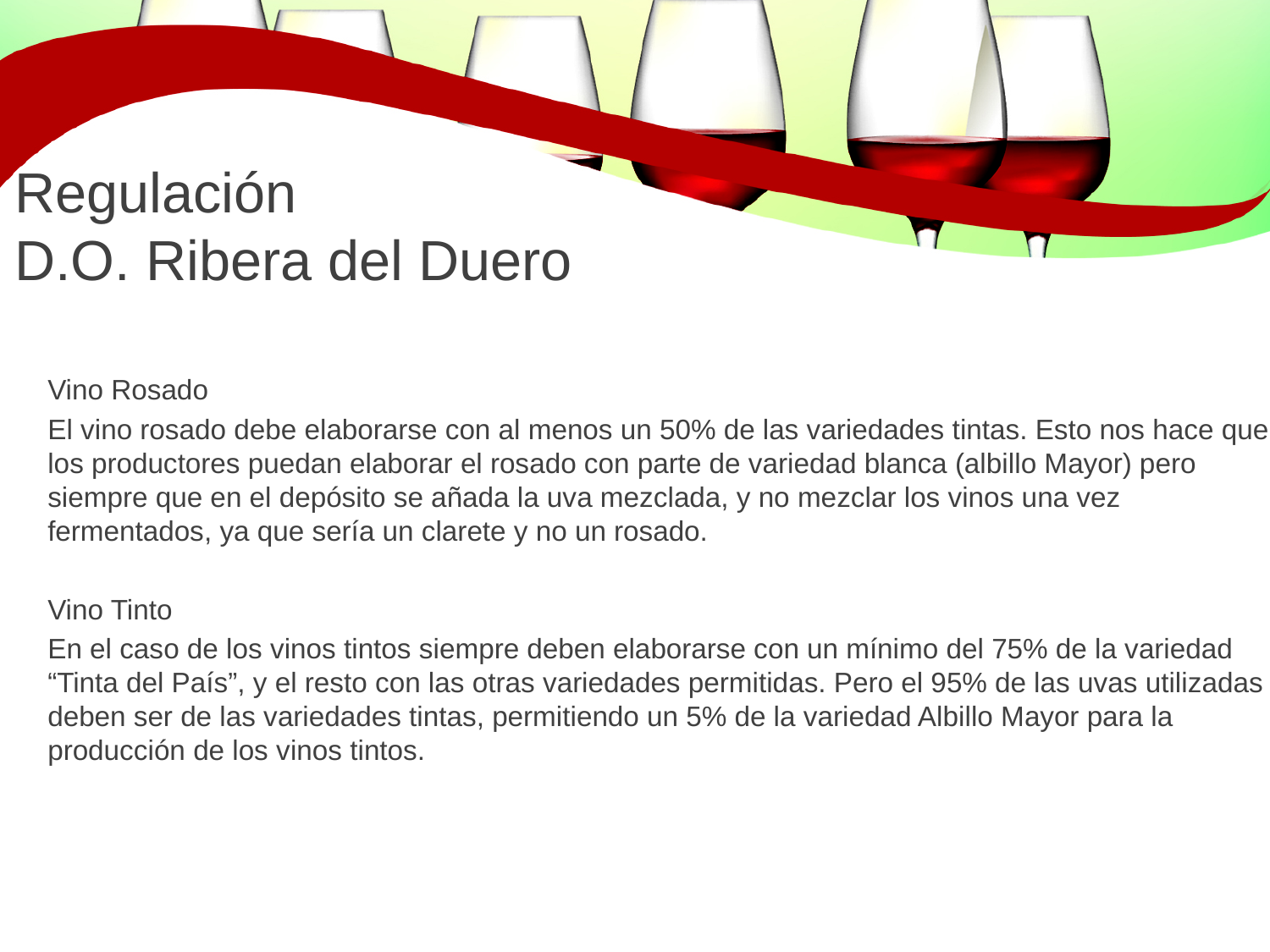

# Regulación D.O. Ribera del Duero

Vino Rosado
El vino rosado debe elaborarse con al menos un 50% de las variedades tintas. Esto nos hace que los productores puedan elaborar el rosado con parte de variedad blanca (albillo Mayor) pero siempre que en el depósito se añada la uva mezclada, y no mezclar los vinos una vez fermentados, ya que sería un clarete y no un rosado.

Vino Tinto
En el caso de los vinos tintos siempre deben elaborarse con un mínimo del 75% de la variedad “Tinta del País”, y el resto con las otras variedades permitidas. Pero el 95% de las uvas utilizadas deben ser de las variedades tintas, permitiendo un 5% de la variedad Albillo Mayor para la producción de los vinos tintos.